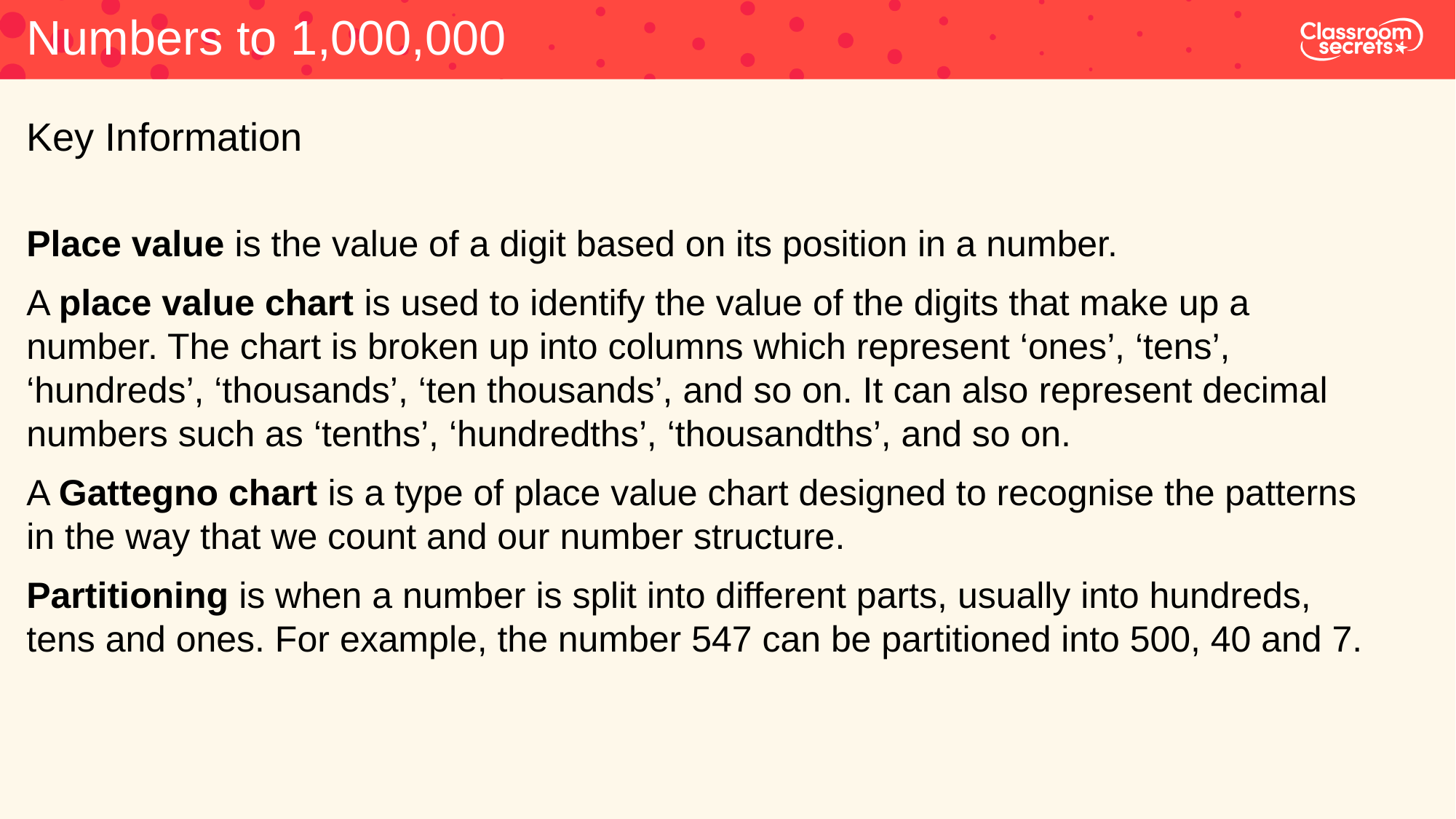

Numbers to 1,000,000
Key Information
Place value is the value of a digit based on its position in a number.
A place value chart is used to identify the value of the digits that make up a number. The chart is broken up into columns which represent ‘ones’, ‘tens’, ‘hundreds’, ‘thousands’, ‘ten thousands’, and so on. It can also represent decimal numbers such as ‘tenths’, ‘hundredths’, ‘thousandths’, and so on.  ​
A Gattegno chart is a type of place value chart designed to recognise the patterns in the way that we count and our number structure.
Partitioning is when a number is split into different parts, usually into hundreds, tens and ones. For example, the number 547 can be partitioned into 500, 40 and 7.